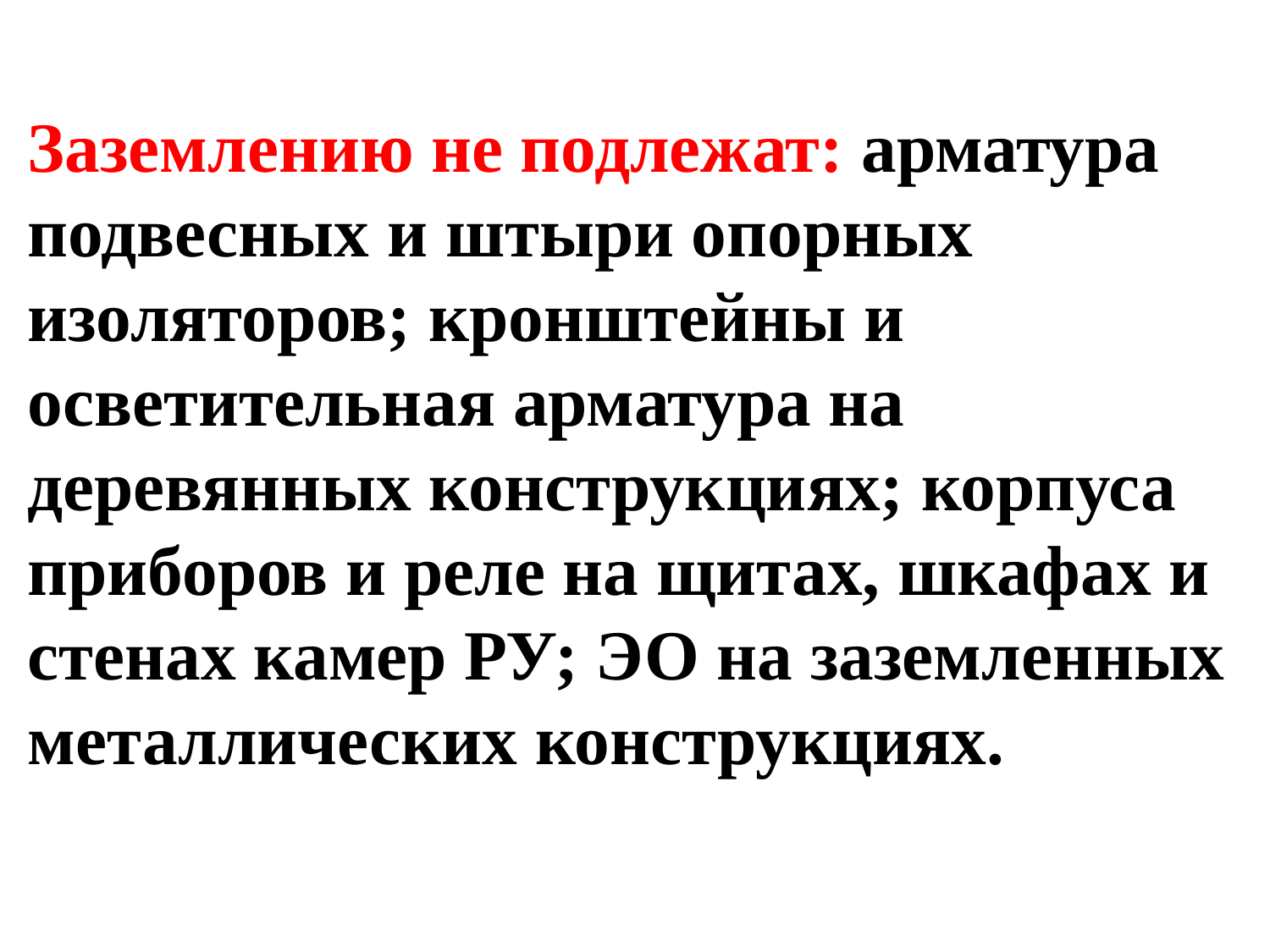

Заземлению не подлежат: арматура подвесных и штыри опорных изоляторов; кронштейны и осветительная арматура на деревянных конструкциях; корпуса приборов и реле на щитах, шкафах и стенах камер РУ; ЭО на заземленных металлических конструкциях.